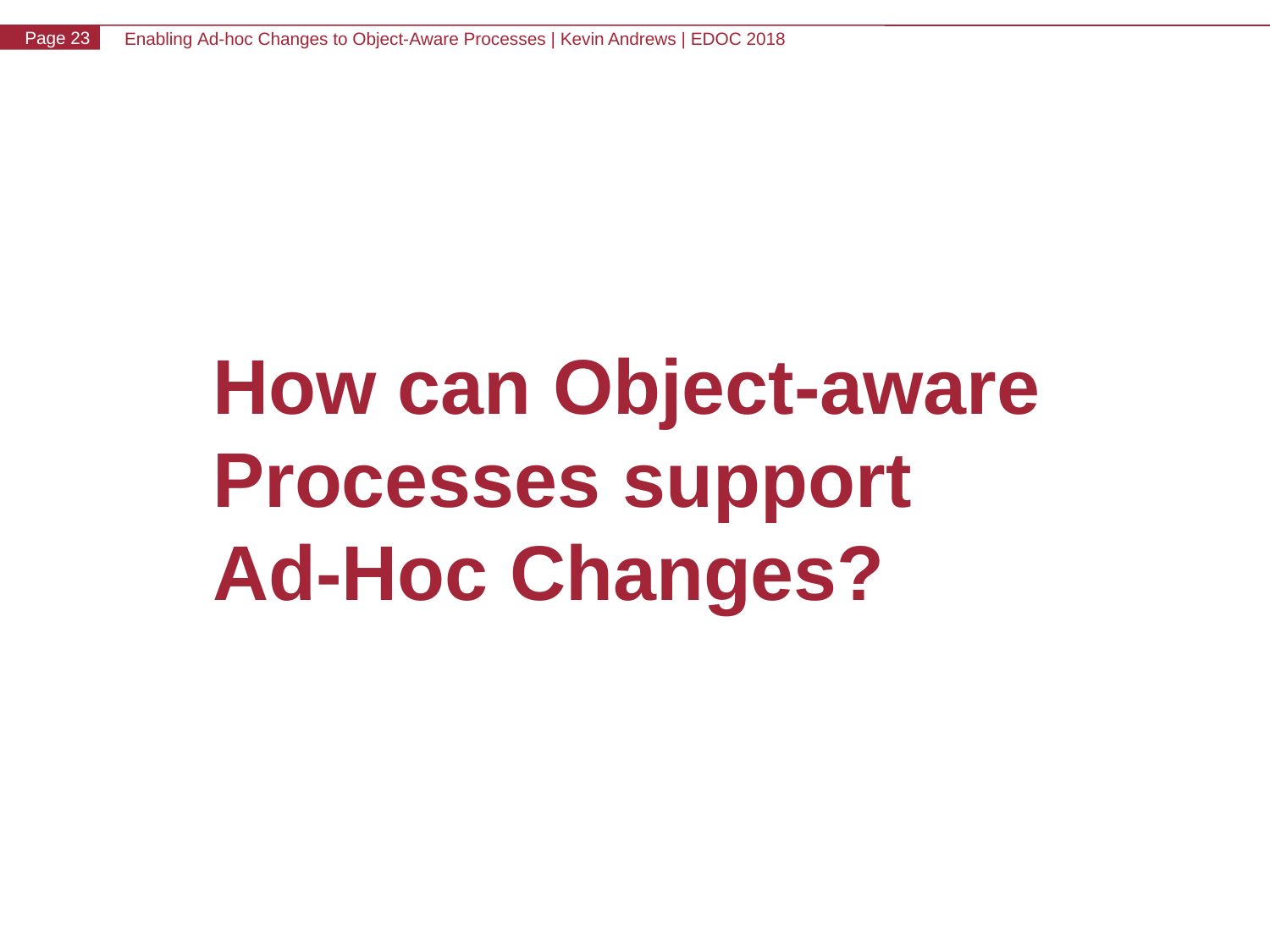

# How can Object-aware Processes support Ad-Hoc Changes?